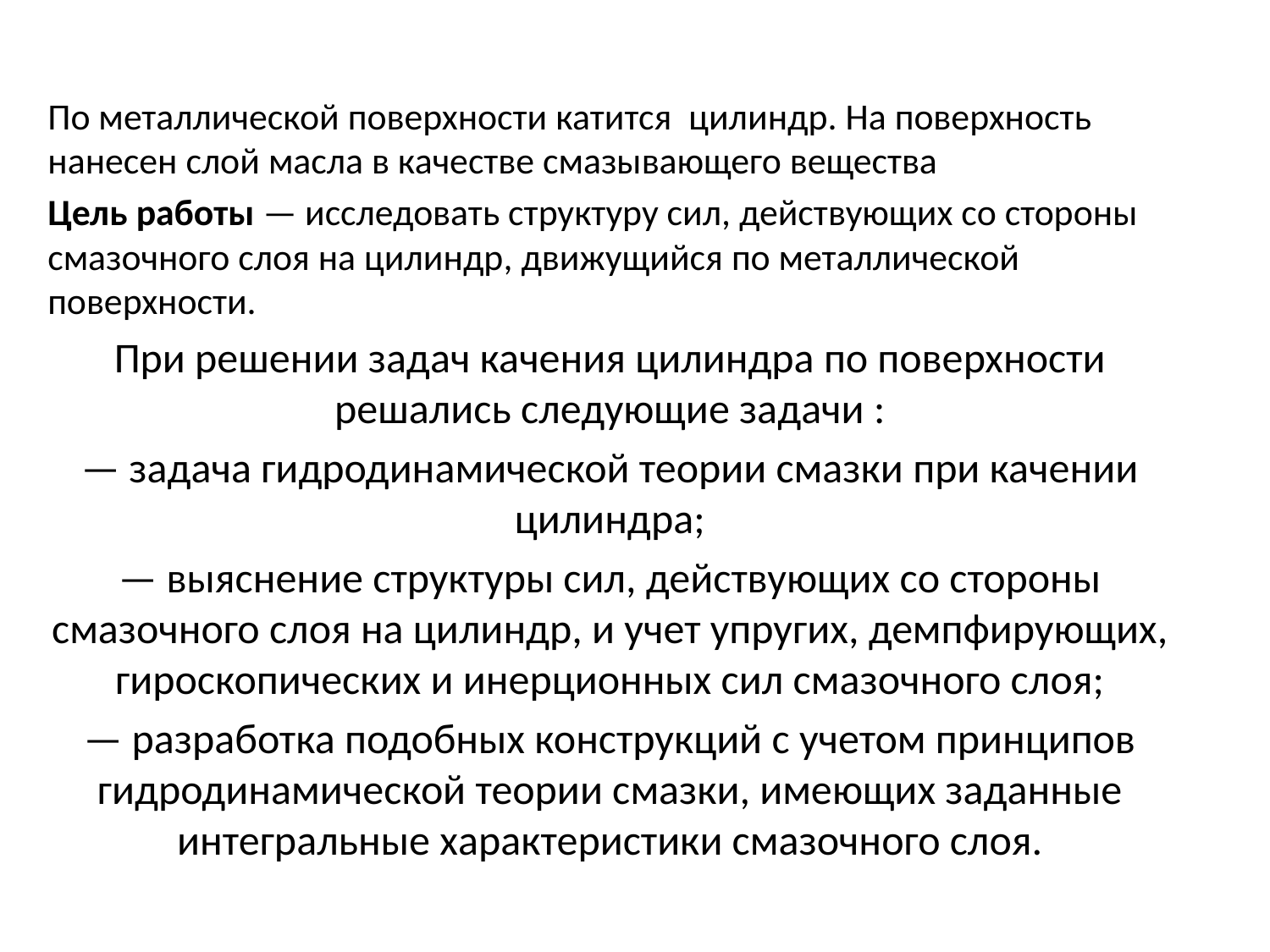

По металлической поверхности катится  цилиндр. На поверхность нанесен слой масла в качестве смазывающего вещества
Цель работы — исследовать структуру сил, действующих со стороны смазочного слоя на цилиндр, движущийся по металлической поверхности.
При решении задач качения цилиндра по поверхности решались следующие задачи :
— задача гидродинамической теории смазки при качении цилиндра;
— выяснение структуры сил, действующих со стороны смазочного слоя на цилиндр, и учет упругих, демпфирующих, гироскопических и инерционных сил смазочного слоя;
— разработка подобных конструкций с учетом принципов гидродинамической теории смазки, имеющих заданные интегральные характеристики смазочного слоя.